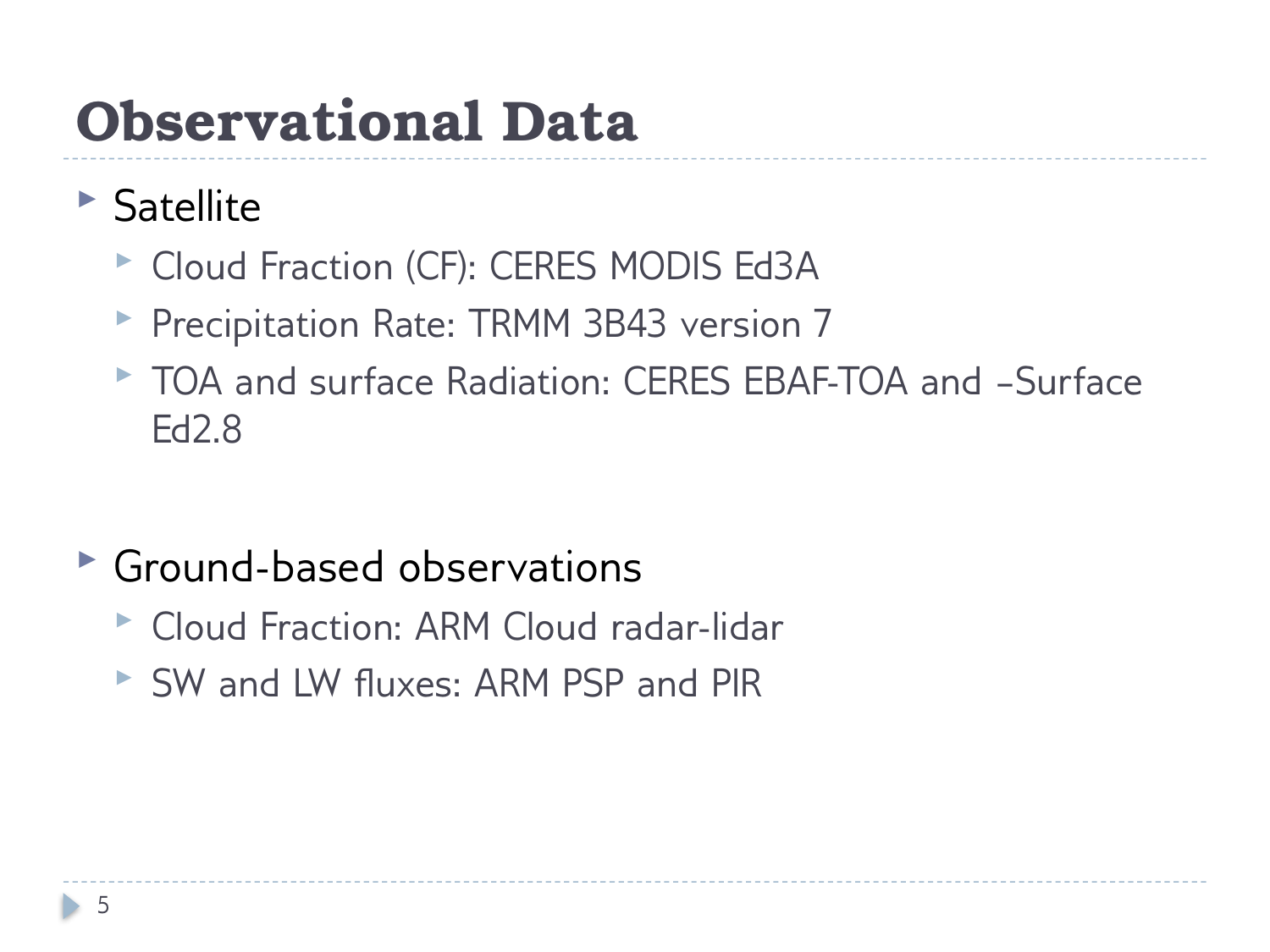

# Observational Data
Satellite
Cloud Fraction (CF): CERES MODIS Ed3A
Precipitation Rate: TRMM 3B43 version 7
TOA and surface Radiation: CERES EBAF-TOA and –Surface Ed2.8

Ground-based observations
Cloud Fraction: ARM Cloud radar-lidar
SW and LW fluxes: ARM PSP and PIR
5